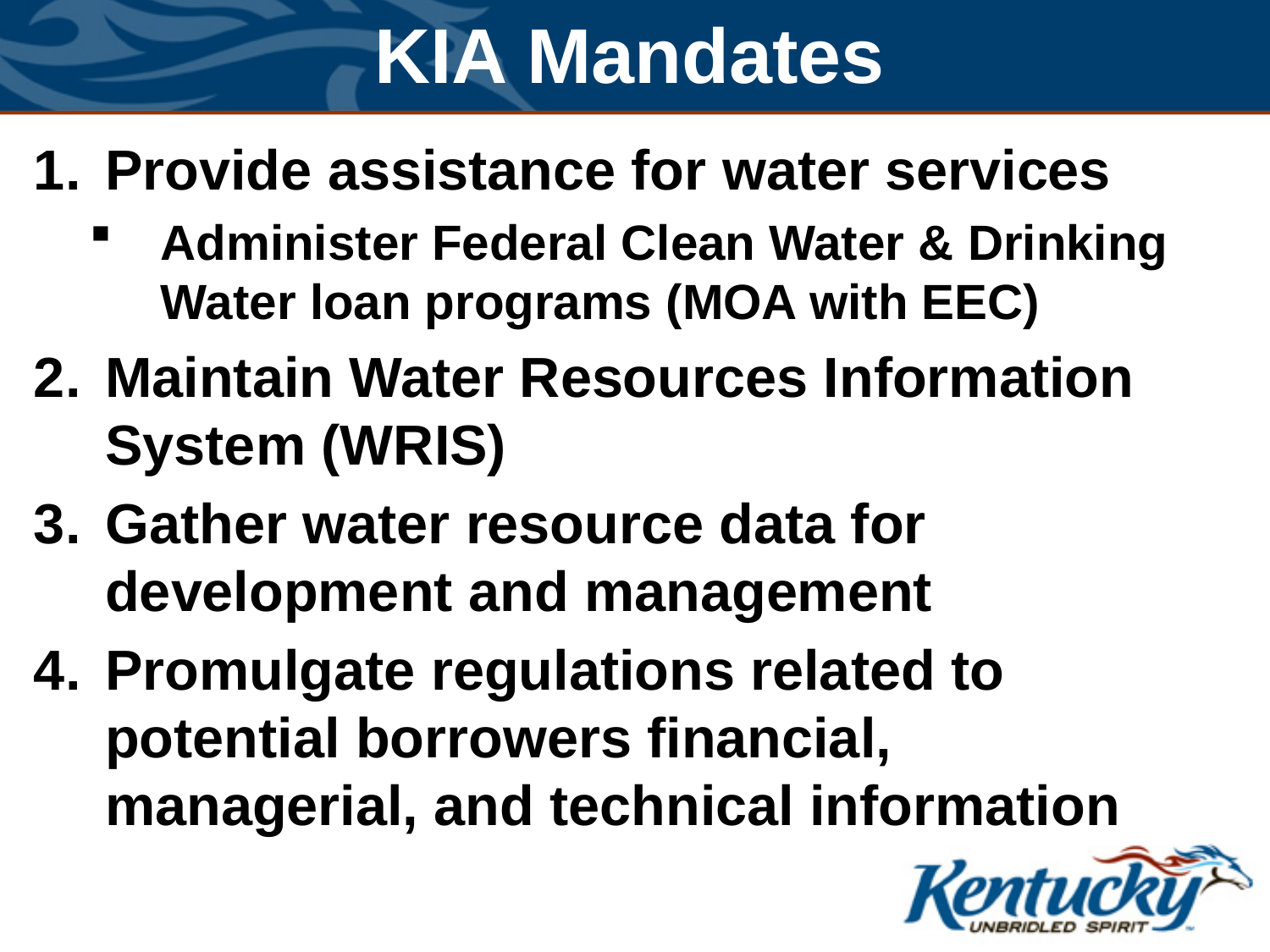

#
KIA Mandates
Provide assistance for water services
Administer Federal Clean Water & Drinking Water loan programs (MOA with EEC)
Maintain Water Resources Information System (WRIS)
Gather water resource data for development and management
Promulgate regulations related to potential borrowers financial, managerial, and technical information